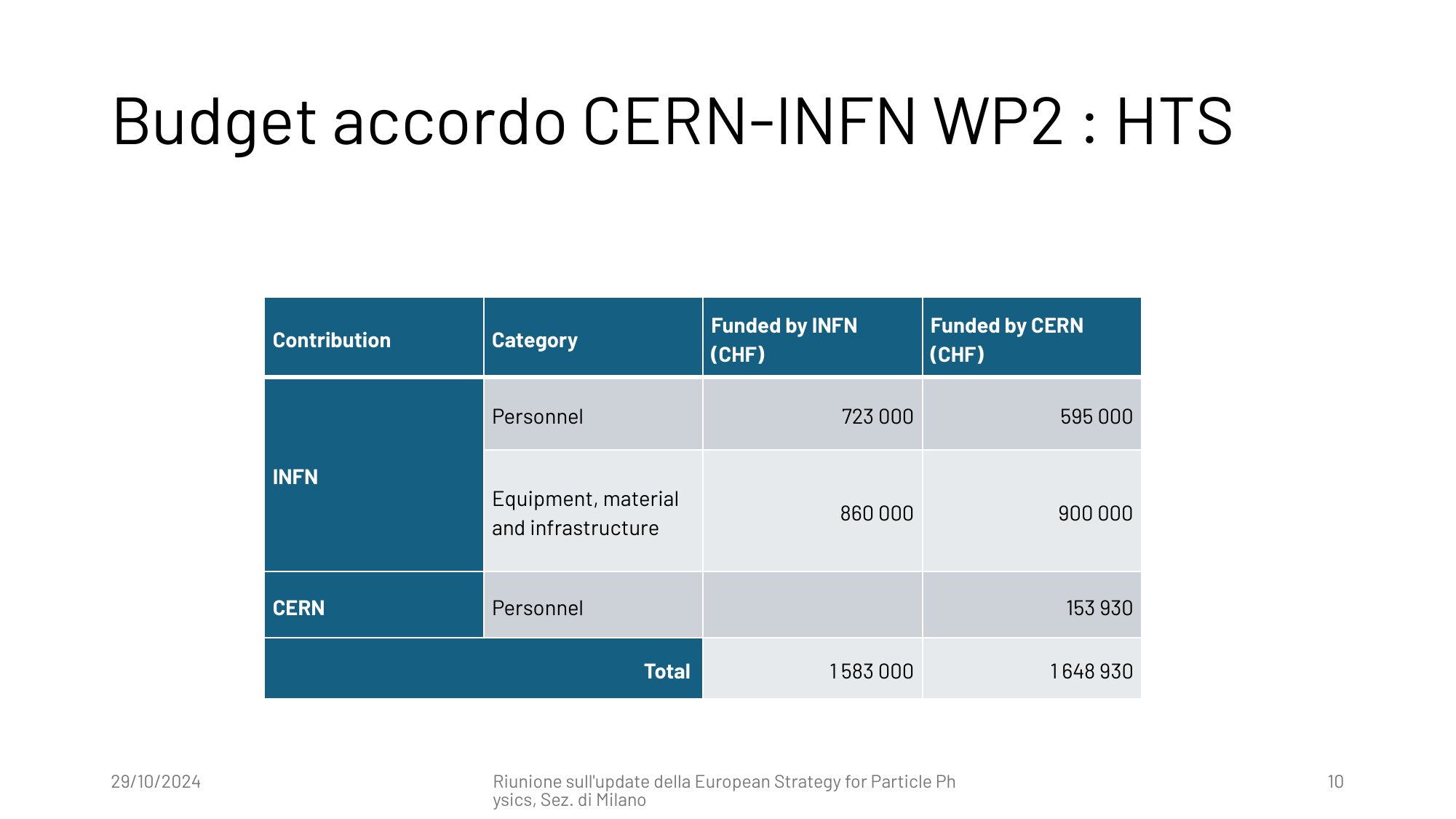

# Budget accordo CERN-INFN WP2 : HTS
| Contribution | Category | Funded by INFN (CHF) | Funded by CERN (CHF) |
| --- | --- | --- | --- |
| INFN | Personnel | 723 000 | 595 000 |
|  | Equipment, material and infrastructure | 860 000 | 900 000 |
| CERN | Personnel |  | 153 930 |
| Total |  | 1 583 000 | 1 648 930 |
29/10/2024
Riunione sull'update della European Strategy for Particle Physics, Sez. di Milano
10